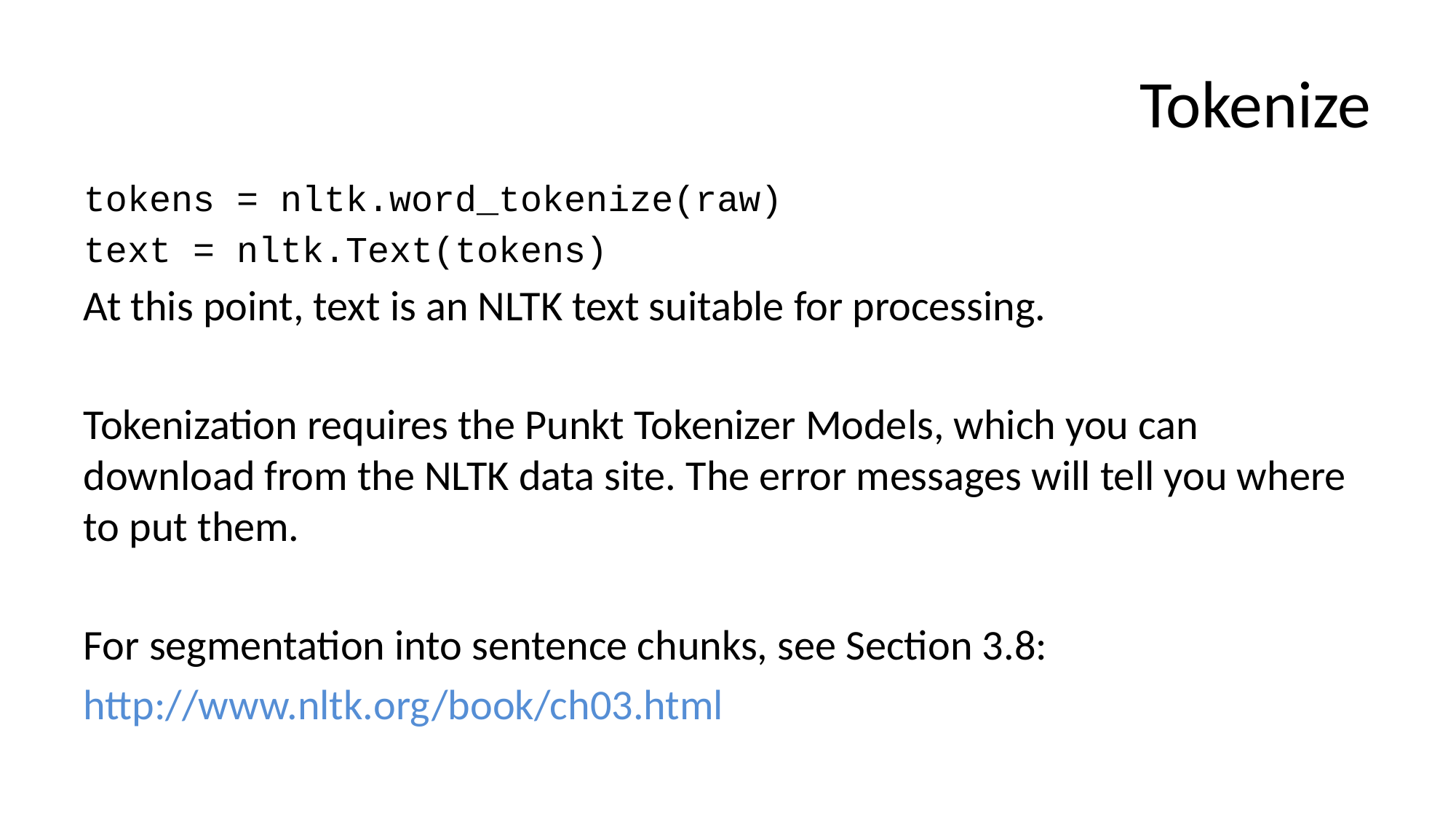

# Tokenize
tokens = nltk.word_tokenize(raw)
text = nltk.Text(tokens)
At this point, text is an NLTK text suitable for processing.

Tokenization requires the Punkt Tokenizer Models, which you can download from the NLTK data site. The error messages will tell you where to put them.

For segmentation into sentence chunks, see Section 3.8:
http://www.nltk.org/book/ch03.html